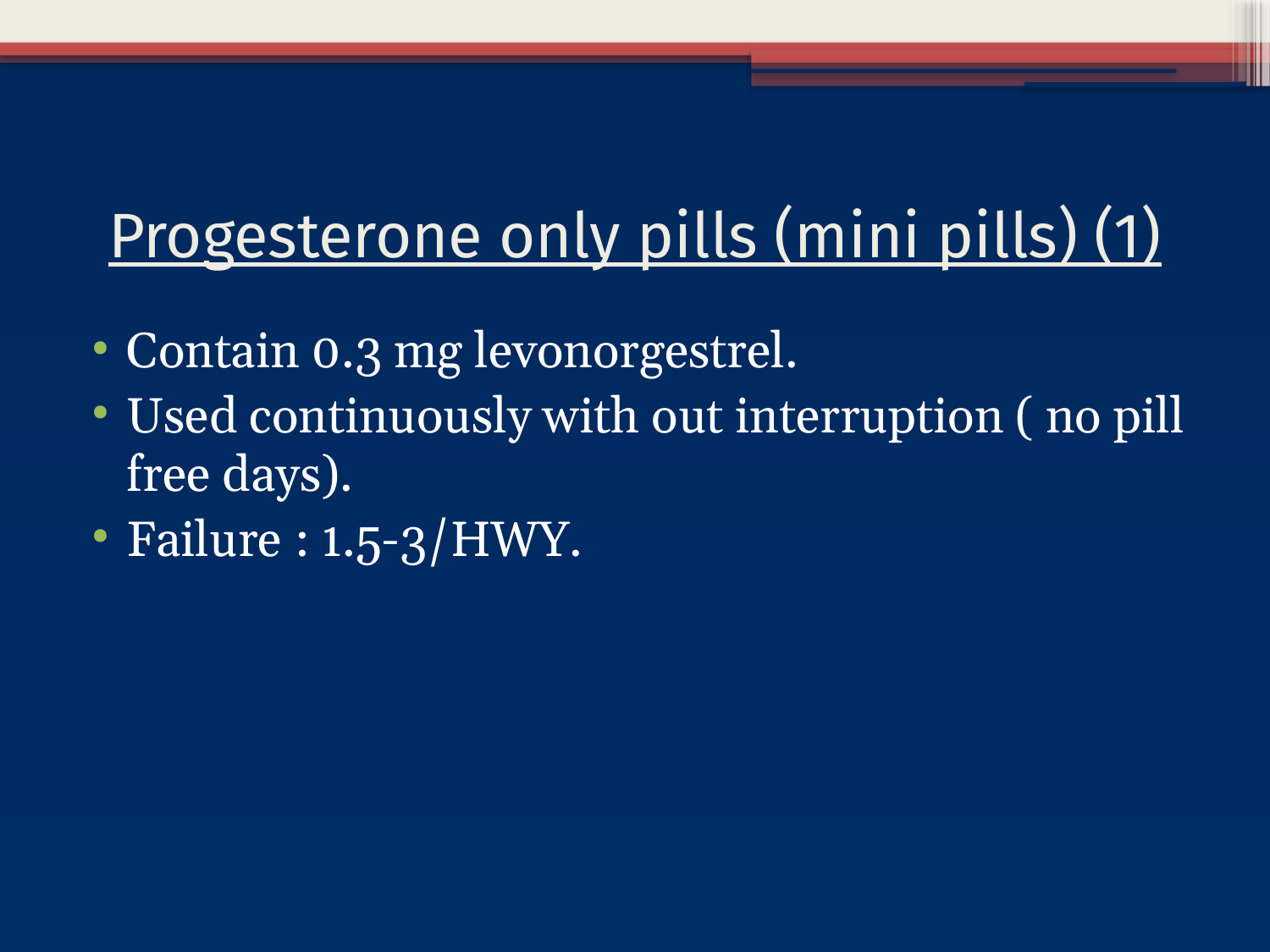

# Progesterone only pills (mini pills) (1)
Contain 0.3 mg levonorgestrel.
Used continuously with out interruption ( no pill free days).
Failure : 1.5-3/HWY.